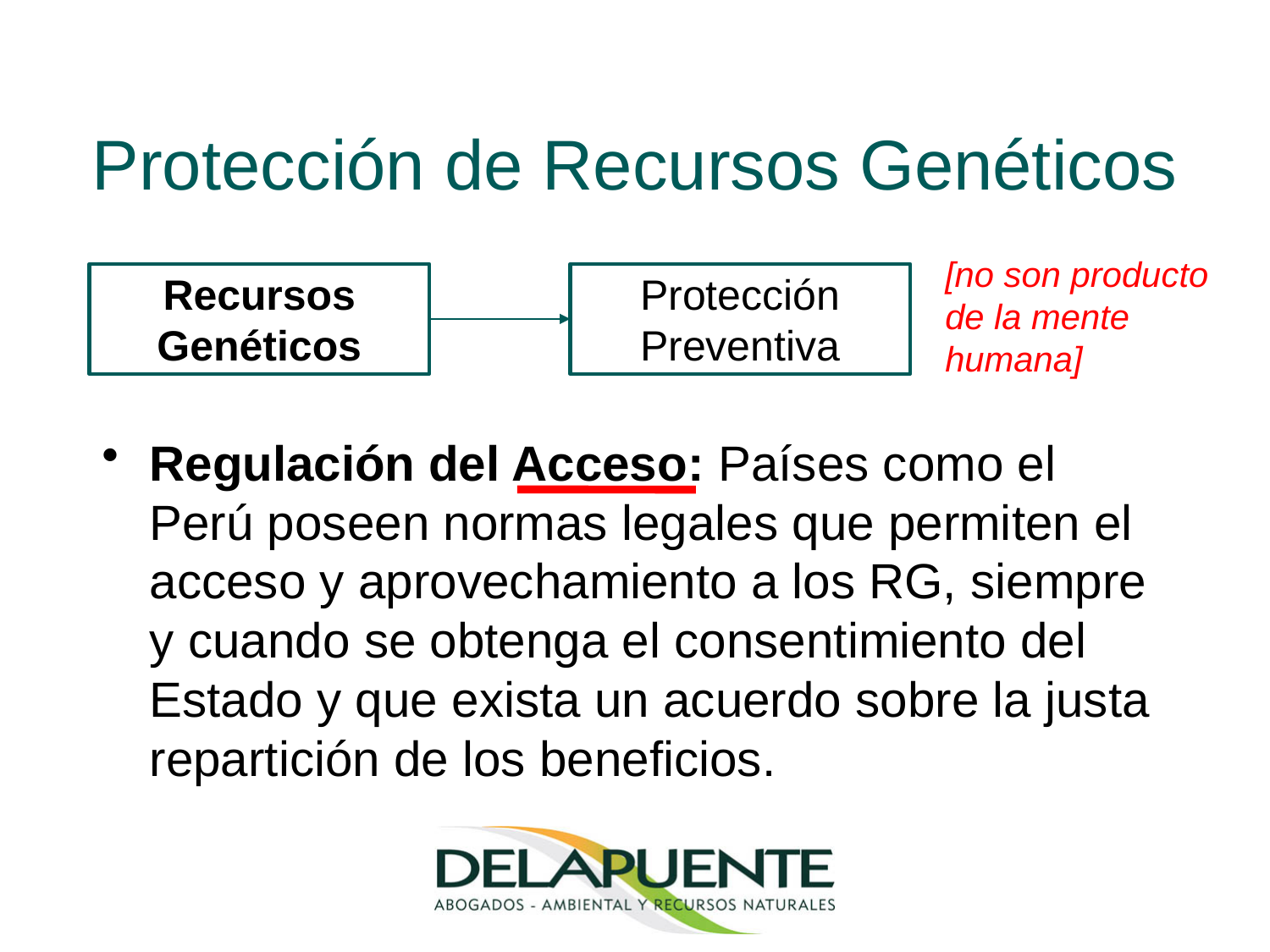

# Protección de Recursos Genéticos
[no son producto de la mente humana]
Recursos Genéticos
Protección Preventiva
Regulación del Acceso: Países como el Perú poseen normas legales que permiten el acceso y aprovechamiento a los RG, siempre y cuando se obtenga el consentimiento del Estado y que exista un acuerdo sobre la justa repartición de los beneficios.